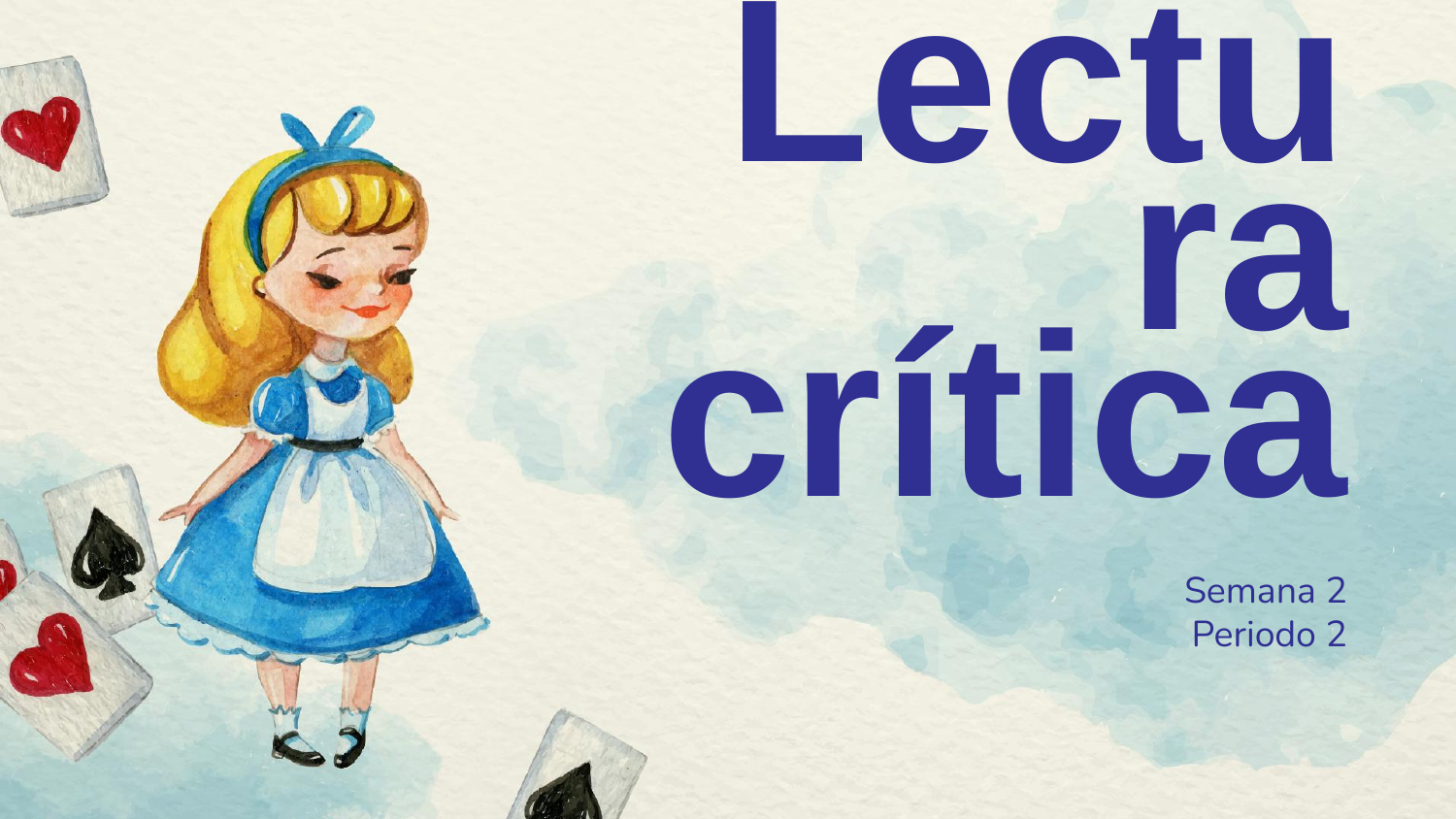

# Lectura crítica
Semana 2
Periodo 2